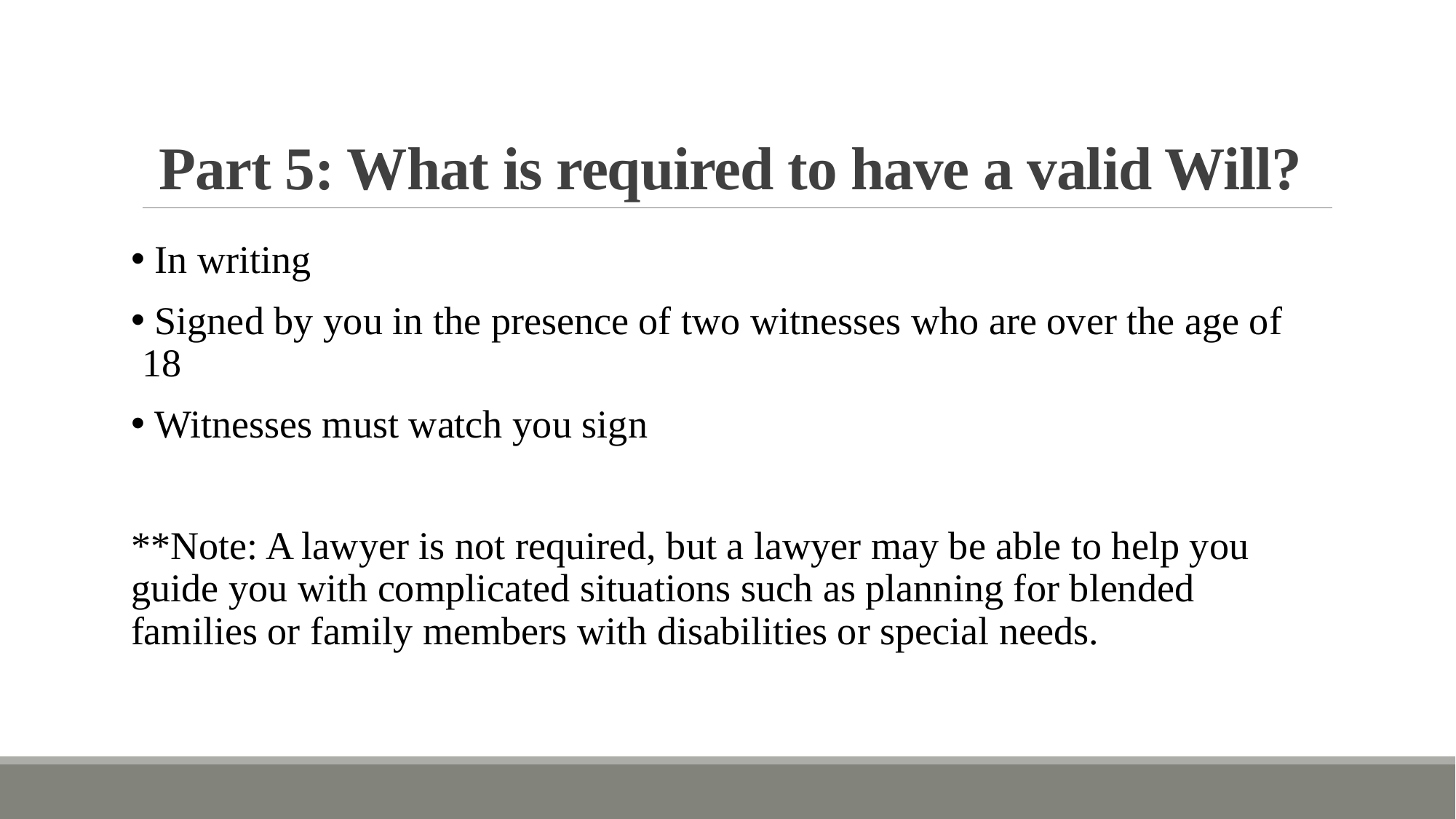

# Part 5: What is required to have a valid Will?
 In writing
 Signed by you in the presence of two witnesses who are over the age of 18
 Witnesses must watch you sign

**Note: A lawyer is not required, but a lawyer may be able to help you guide you with complicated situations such as planning for blended families or family members with disabilities or special needs.